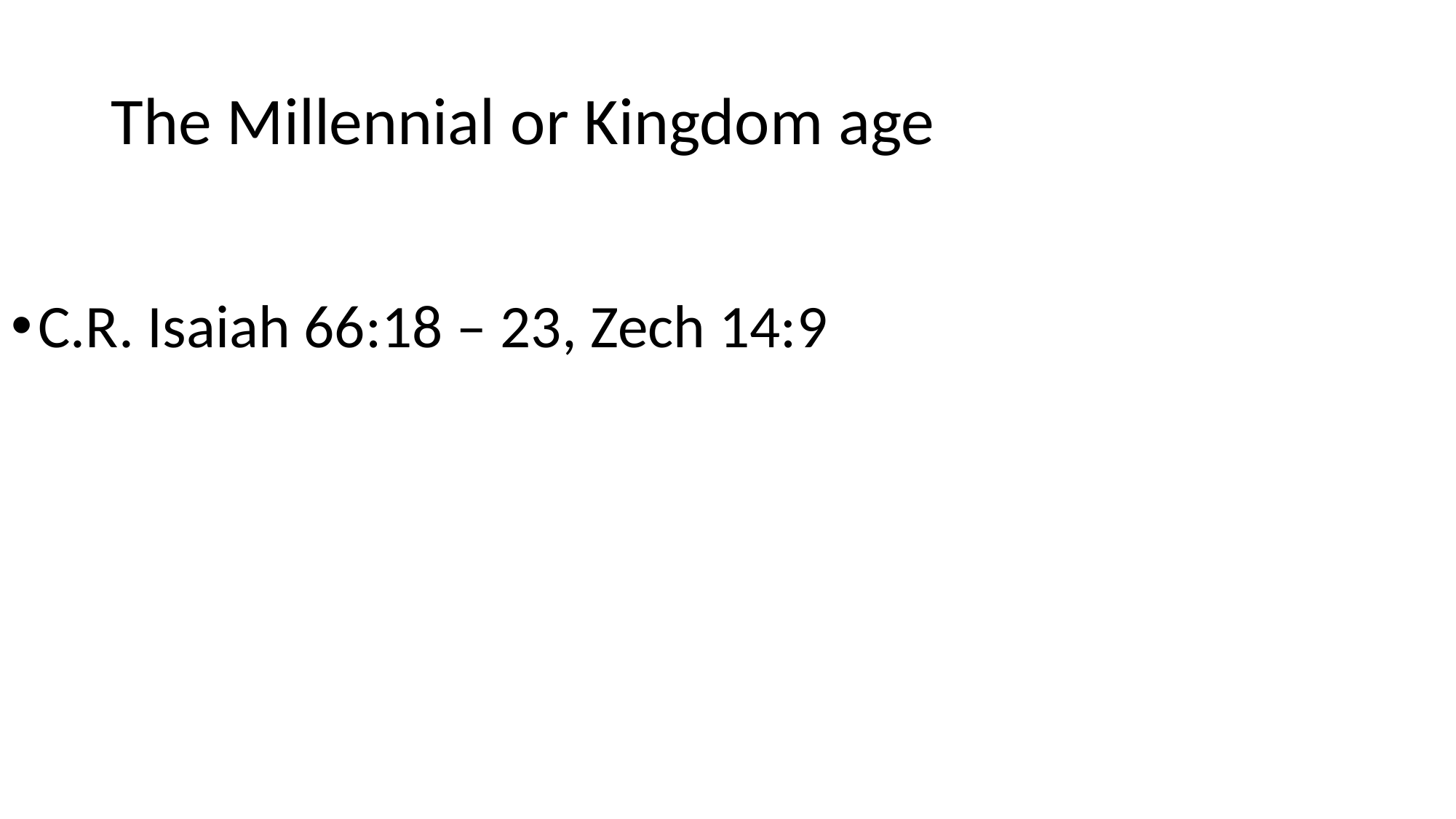

# The Millennial or Kingdom age

C.R. Isaiah 66:18 – 23, Zech 14:9